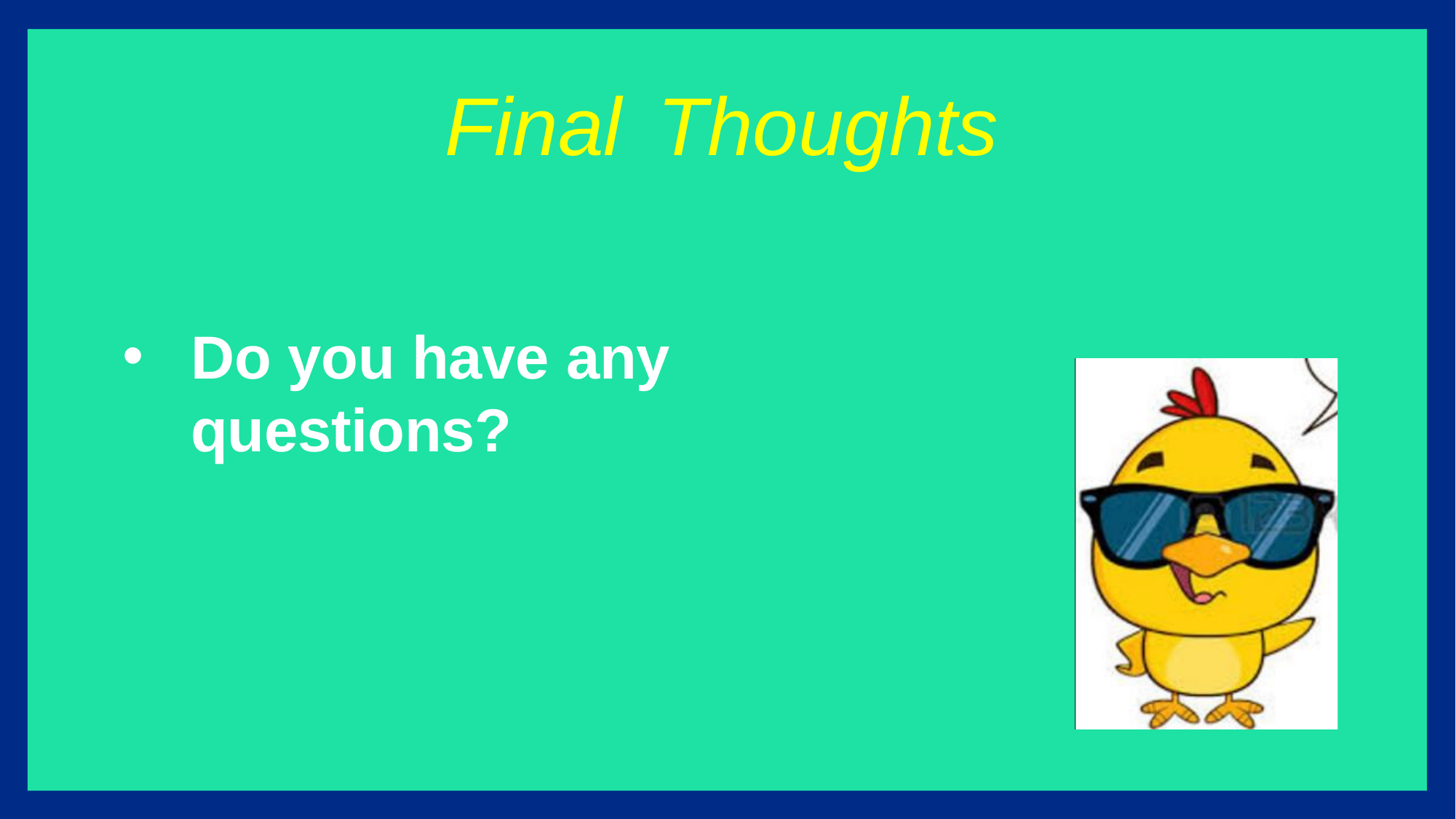

# Final	Thoughts
Do you have any questions?